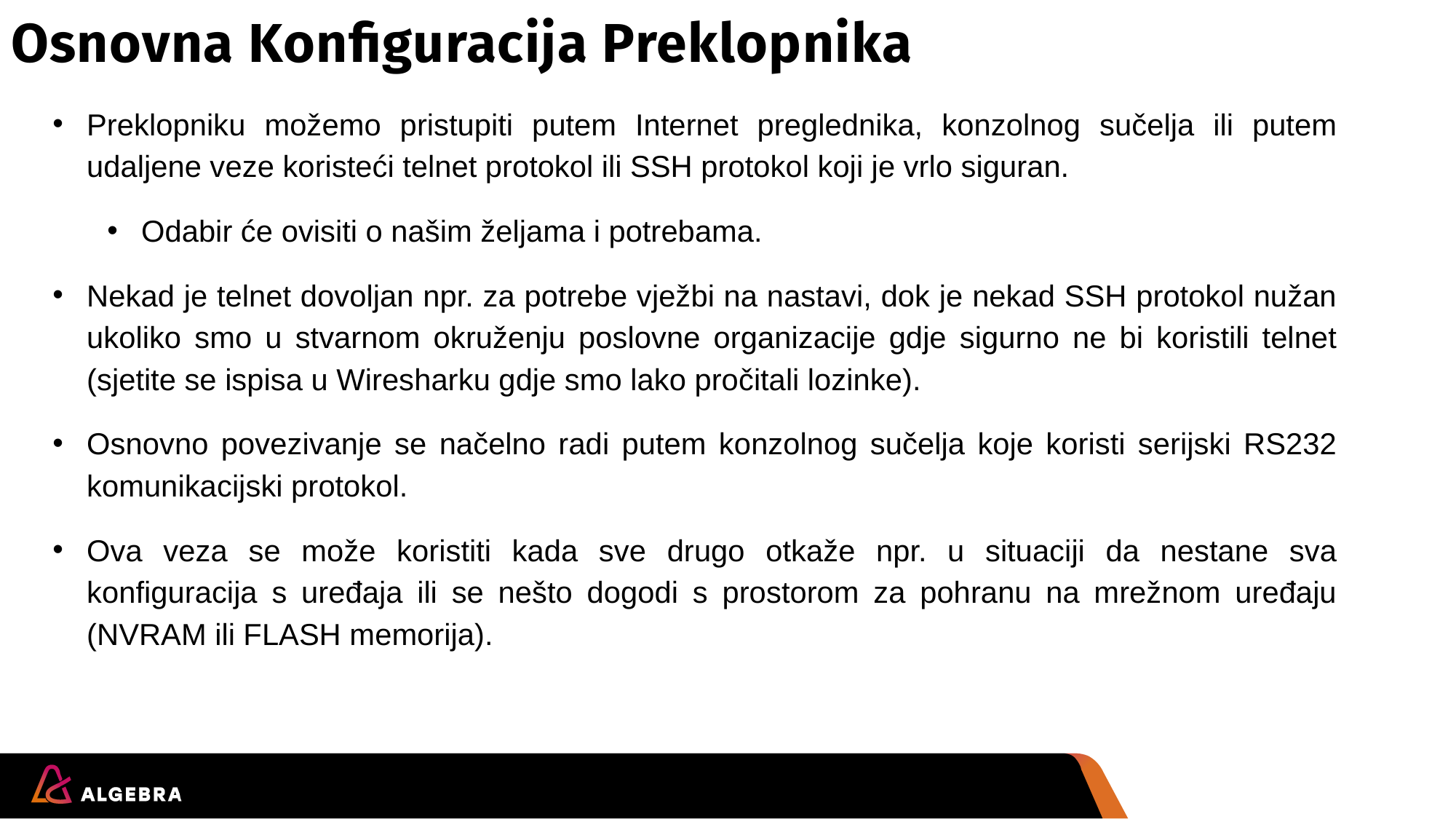

# Osnovna Konfiguracija Preklopnika
Preklopniku možemo pristupiti putem Internet preglednika, konzolnog sučelja ili putem udaljene veze koristeći telnet protokol ili SSH protokol koji je vrlo siguran.
Odabir će ovisiti o našim željama i potrebama.
Nekad je telnet dovoljan npr. za potrebe vježbi na nastavi, dok je nekad SSH protokol nužan ukoliko smo u stvarnom okruženju poslovne organizacije gdje sigurno ne bi koristili telnet (sjetite se ispisa u Wiresharku gdje smo lako pročitali lozinke).
Osnovno povezivanje se načelno radi putem konzolnog sučelja koje koristi serijski RS232 komunikacijski protokol.
Ova veza se može koristiti kada sve drugo otkaže npr. u situaciji da nestane sva konfiguracija s uređaja ili se nešto dogodi s prostorom za pohranu na mrežnom uređaju (NVRAM ili FLASH memorija).